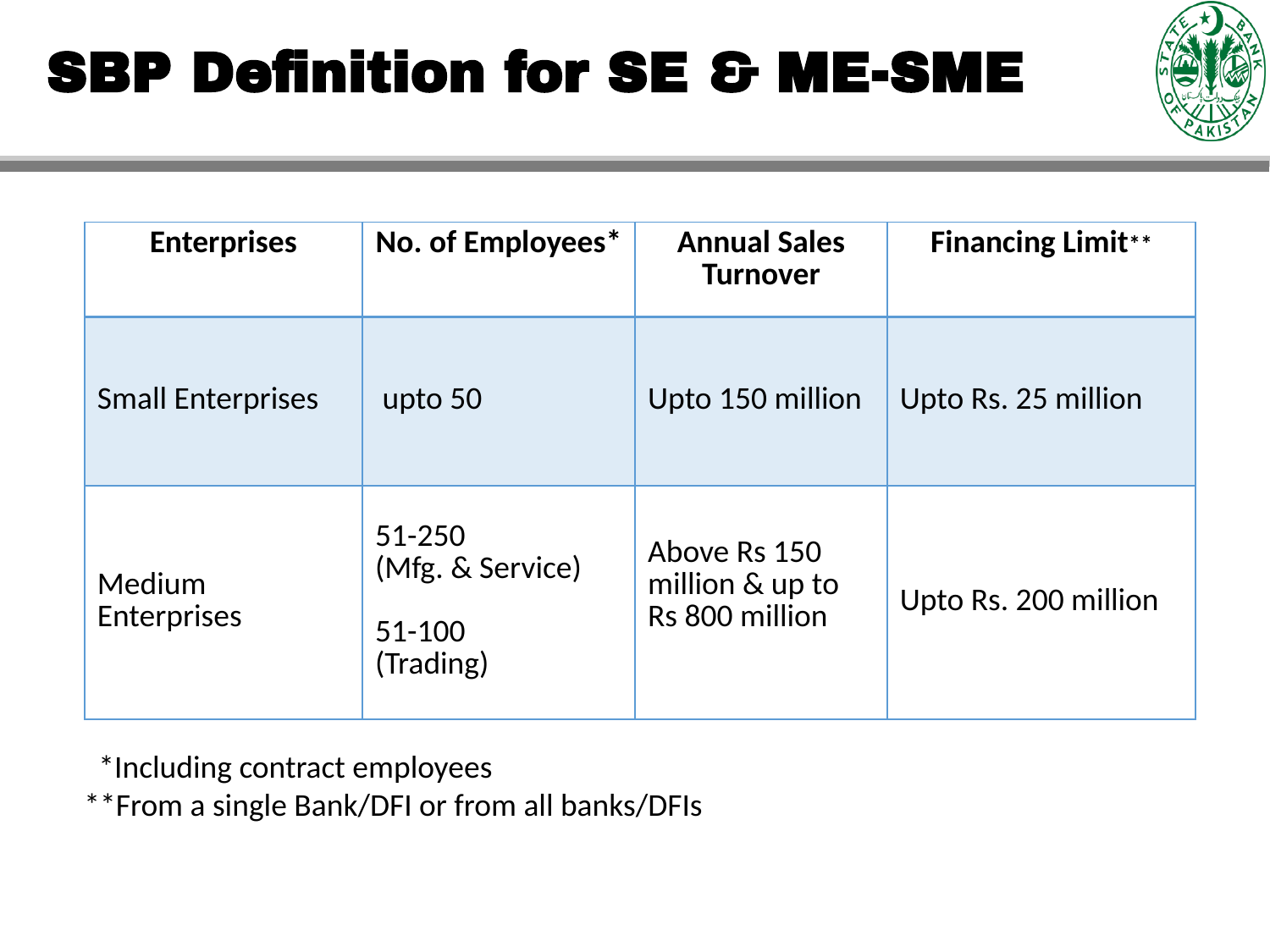

# SBP Definition for SE & ME-SME
| Enterprises | No. of Employees\* | Annual Sales Turnover | Financing Limit\*\* |
| --- | --- | --- | --- |
| Small Enterprises | upto 50 | Upto 150 million | Upto Rs. 25 million |
| Medium Enterprises | 51-250 (Mfg. & Service) 51-100 (Trading) | Above Rs 150 million & up to Rs 800 million | Upto Rs. 200 million |
  *Including contract employees
**From a single Bank/DFI or from all banks/DFIs